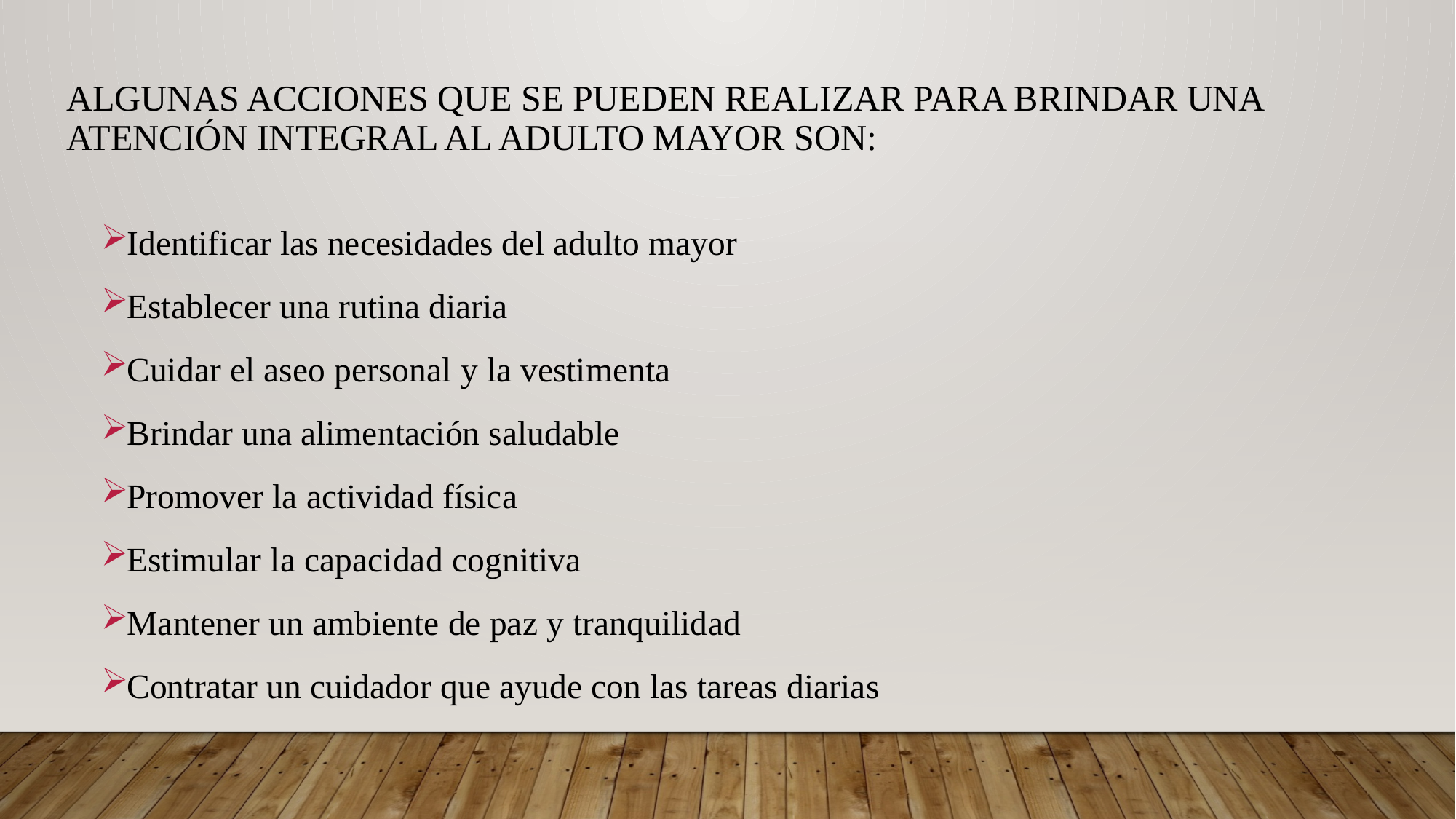

# Algunas acciones que se pueden realizar para brindar una atención integral al adulto mayor son:
Identificar las necesidades del adulto mayor
Establecer una rutina diaria
Cuidar el aseo personal y la vestimenta
Brindar una alimentación saludable
Promover la actividad física
Estimular la capacidad cognitiva
Mantener un ambiente de paz y tranquilidad
Contratar un cuidador que ayude con las tareas diarias